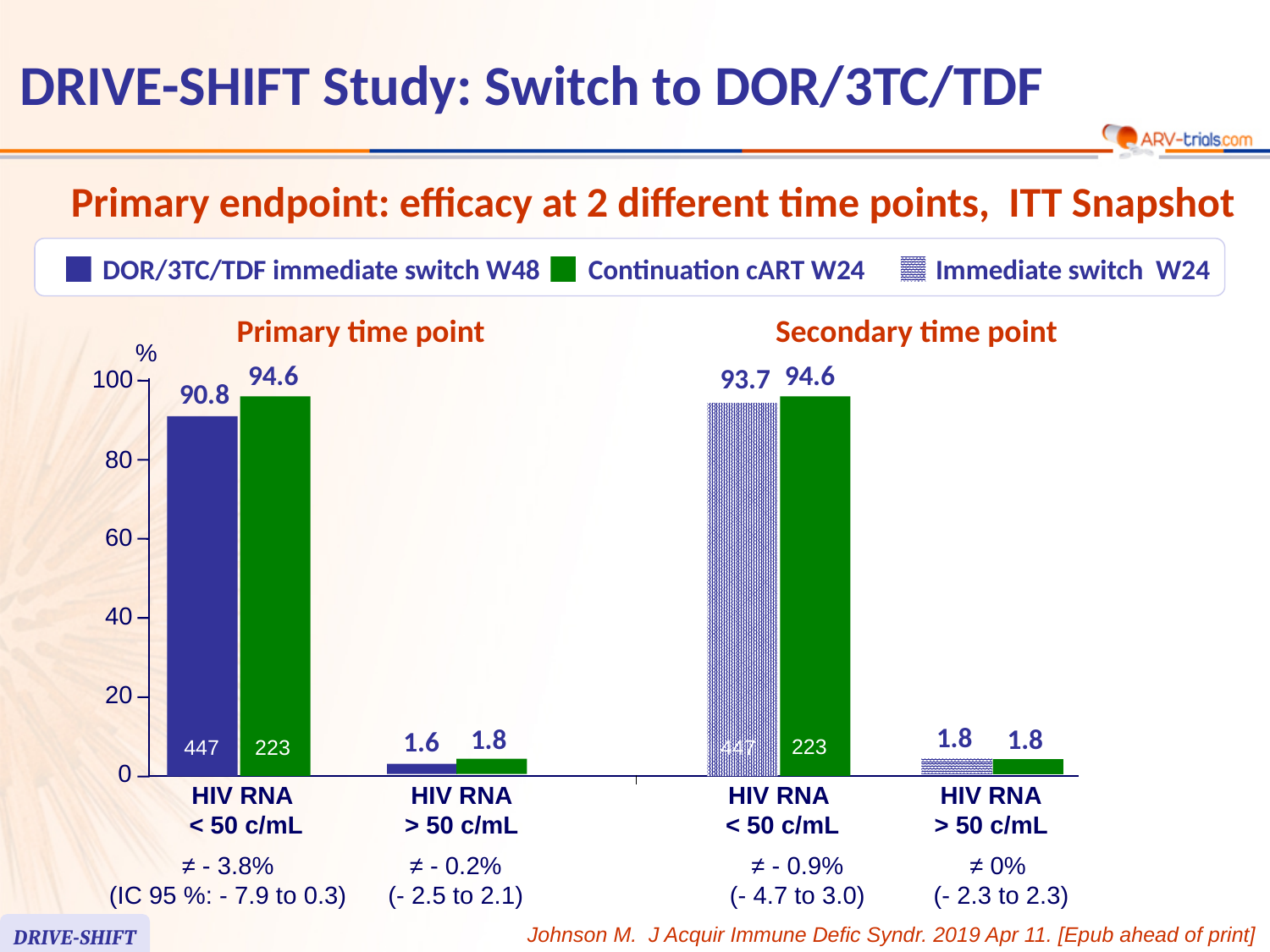

# DRIVE-SHIFT Study: Switch to DOR/3TC/TDF
Primary endpoint: efficacy at 2 different time points,  ITT Snapshot

DOR/3TC/TDF immediate switch W48
Continuation cART W24
Immediate switch  W24

Primary time point
Secondary time point
%
94.6
94.6
93.7
100
90.8

80

60

40

20

1.8
1.8
1.8
1.6
223
223
447
447
0

HIV RNA
 < 50 c/mL
HIV RNA
> 50 c/mL
HIV RNA
 < 50 c/mL
HIV RNA
> 50 c/mL
≠ - 3.8%
(IC 95 %: - 7.9 to 0.3)
≠ - 0.2%
(- 2.5 to 2.1)
≠ - 0.9%
(- 4.7 to 3.0)
≠ 0%
(- 2.3 to 2.3)
DRIVE-SHIFT
Johnson M.  J Acquir Immune Defic Syndr. 2019 Apr 11. [Epub ahead of print]